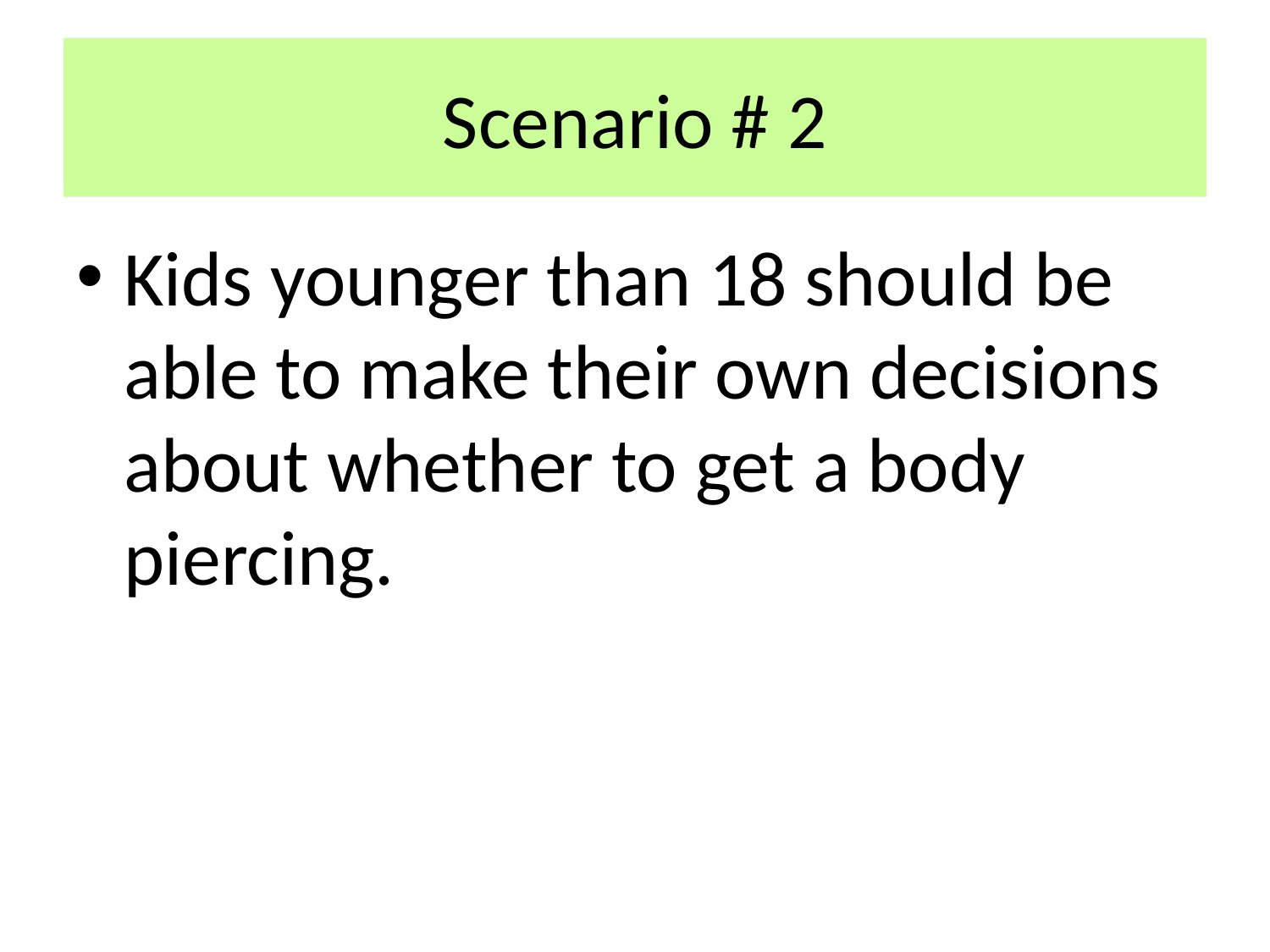

# Scenario # 2
Kids younger than 18 should be able to make their own decisions about whether to get a body piercing.